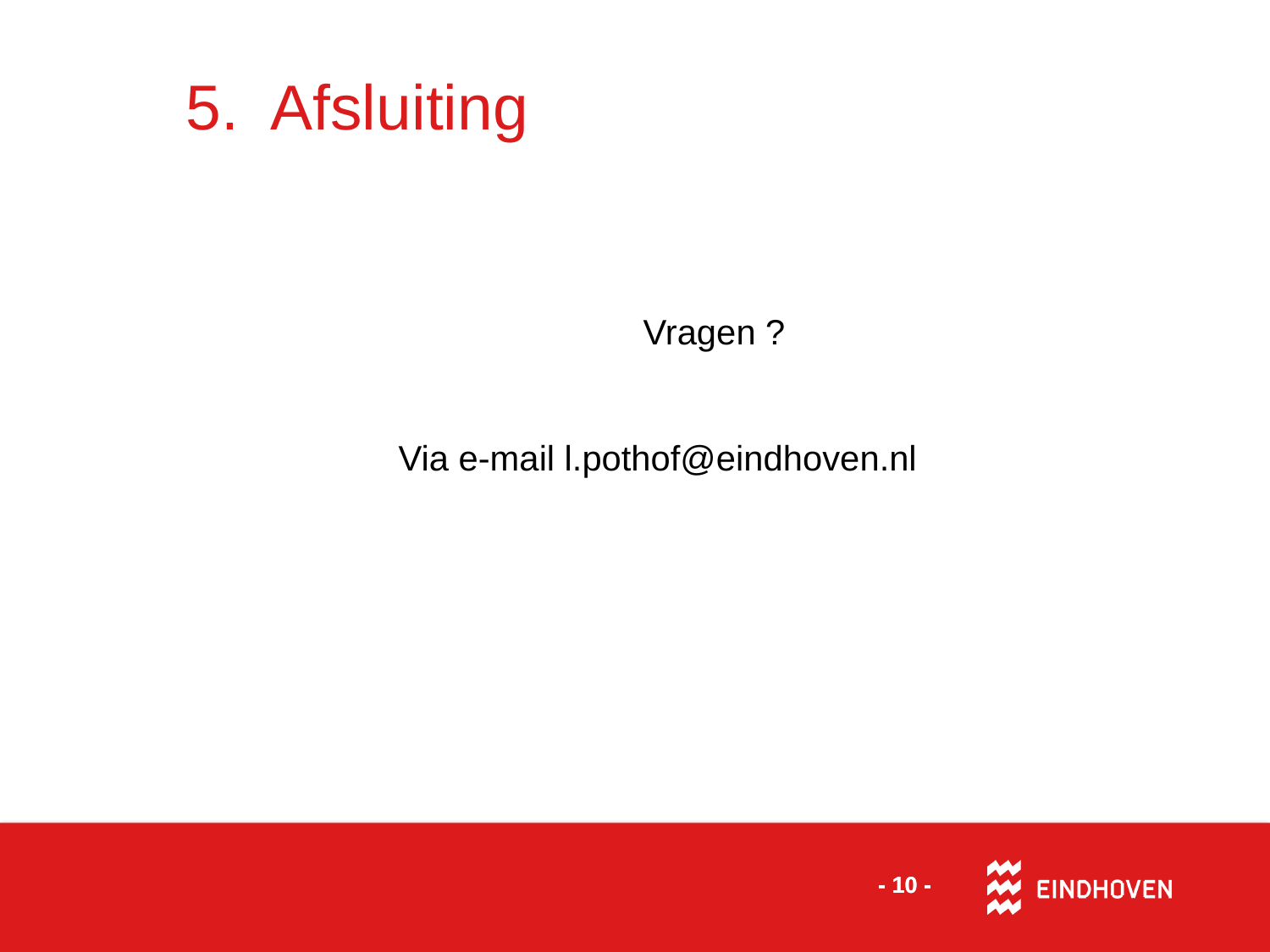

# 5.  Afsluiting

			Vragen ?

              Via e-mail l.pothof@eindhoven.nl
- 10 -
- 10 -